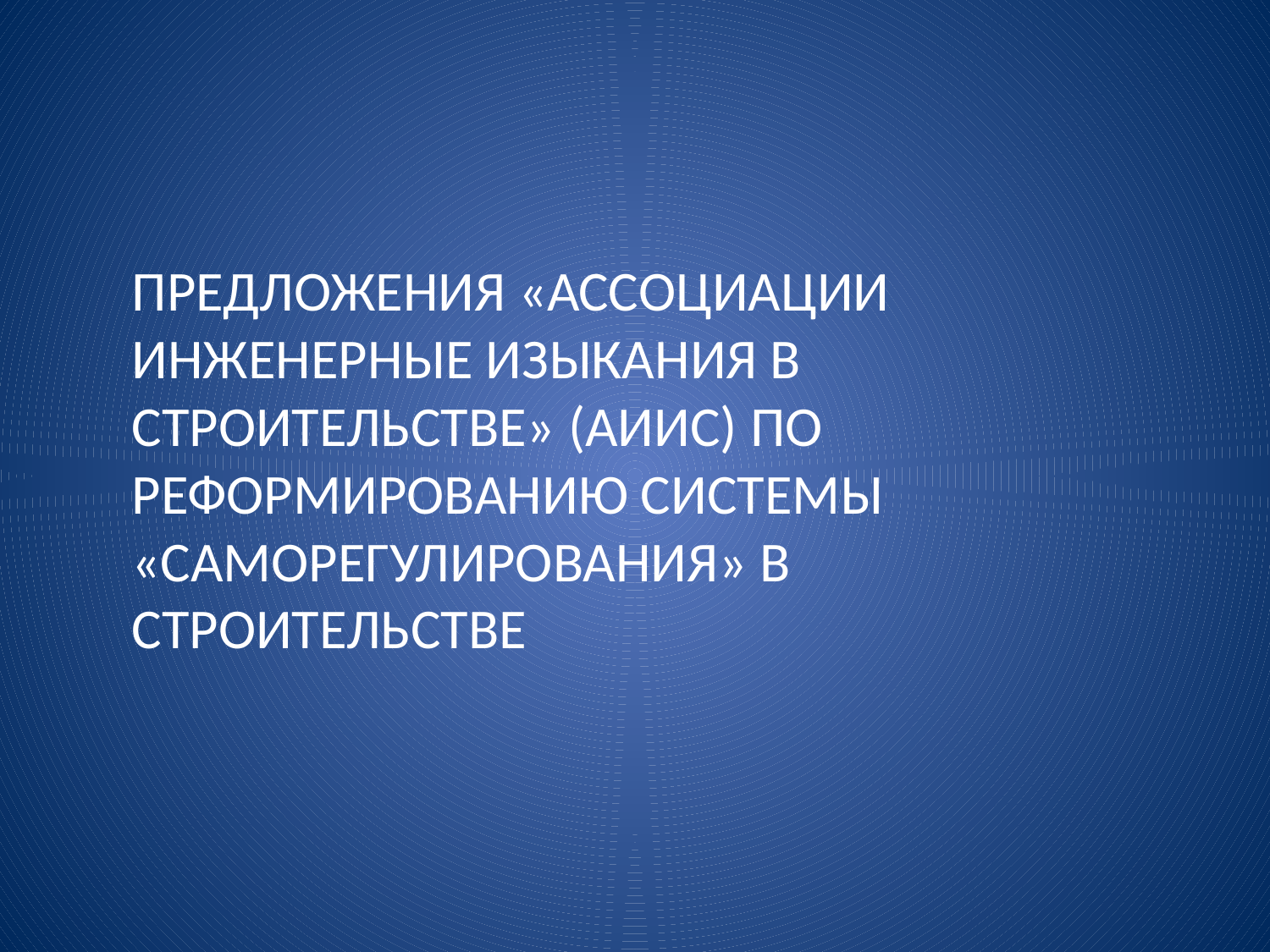

ПРЕДЛОЖЕНИЯ «АССОЦИАЦИИ ИНЖЕНЕРНЫЕ ИЗЫКАНИЯ В СТРОИТЕЛЬСТВЕ» (АИИС) ПО РЕФОРМИРОВАНИЮ СИСТЕМЫ «САМОРЕГУЛИРОВАНИЯ» В СТРОИТЕЛЬСТВЕ